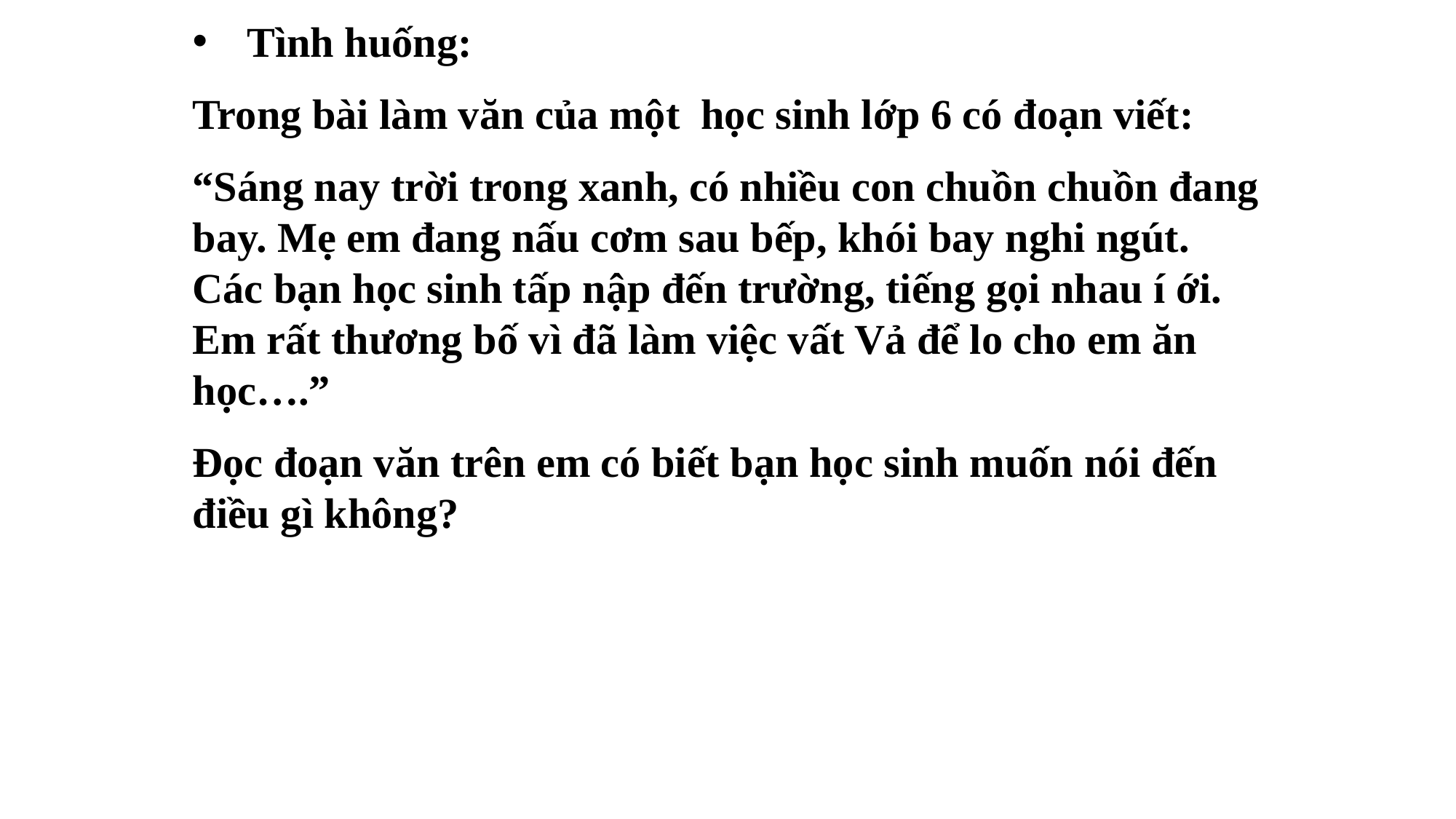

Tình huống:
Trong bài làm văn của một  học sinh lớp 6 có đoạn viết:
“Sáng nay trời trong xanh, có nhiều con chuồn chuồn đang bay. Mẹ em đang nấu cơm sau bếp, khói bay nghi ngút. Các bạn học sinh tấp nập đến trường, tiếng gọi nhau í ới. Em rất thương bố vì đã làm việc vất Vả để lo cho em ăn học….”
Đọc đoạn văn trên em có biết bạn học sinh muốn nói đến điều gì không?